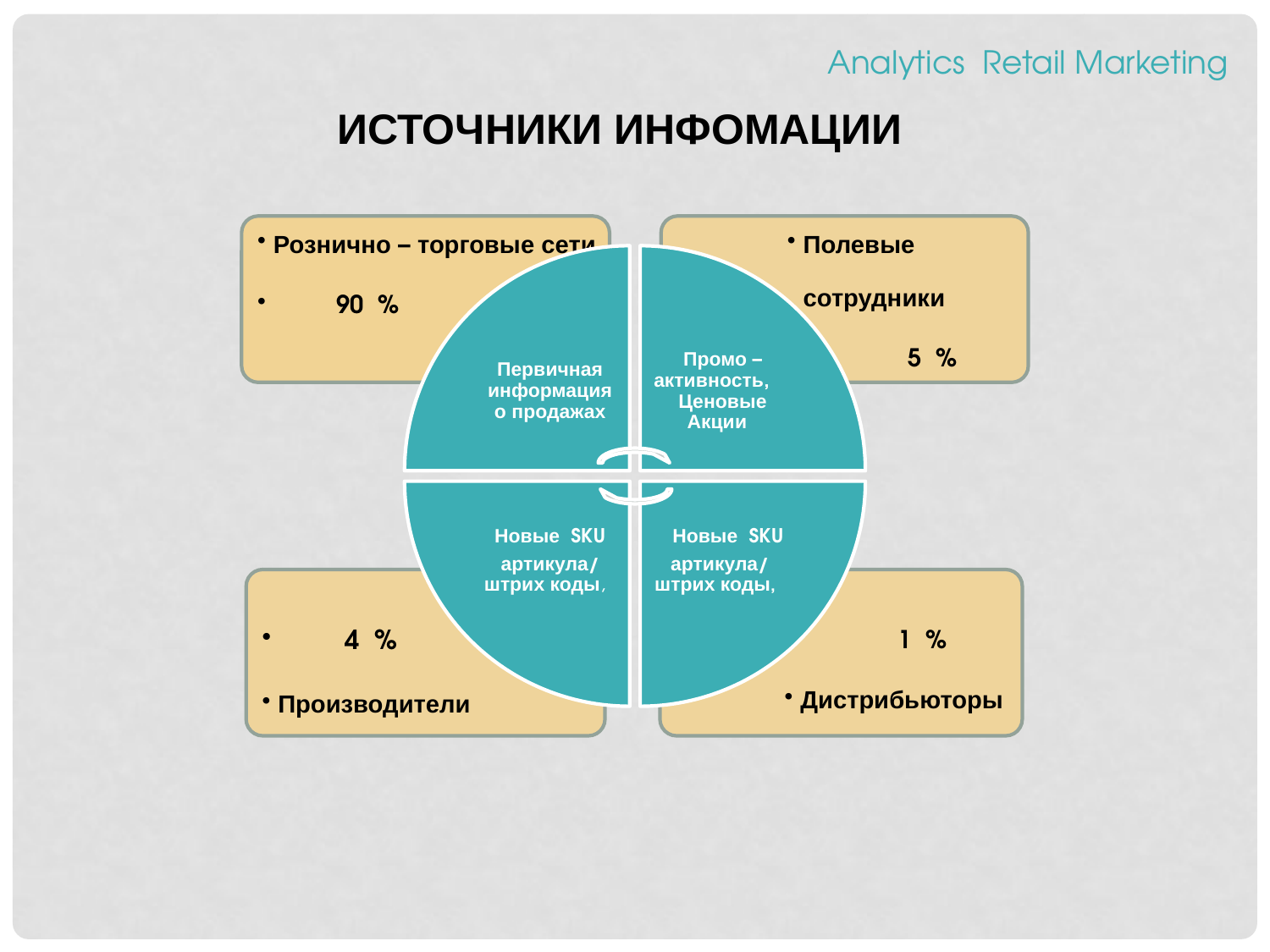

Analytics  Retail Marketing
ИСТОЧНИКИ ИНФОМАЦИИ
              1  %

Дистрибьюторы
         4  %

Производители
Полевые                                 сотрудники

               5  %
Рознично – торговые сети

         90  %

Первичная информация о продажах
 Промо – активность,     Ценовые Акции
   Новые  SKU
артикула/ штрих коды,
Новые  SKU
артикула/ штрих коды,